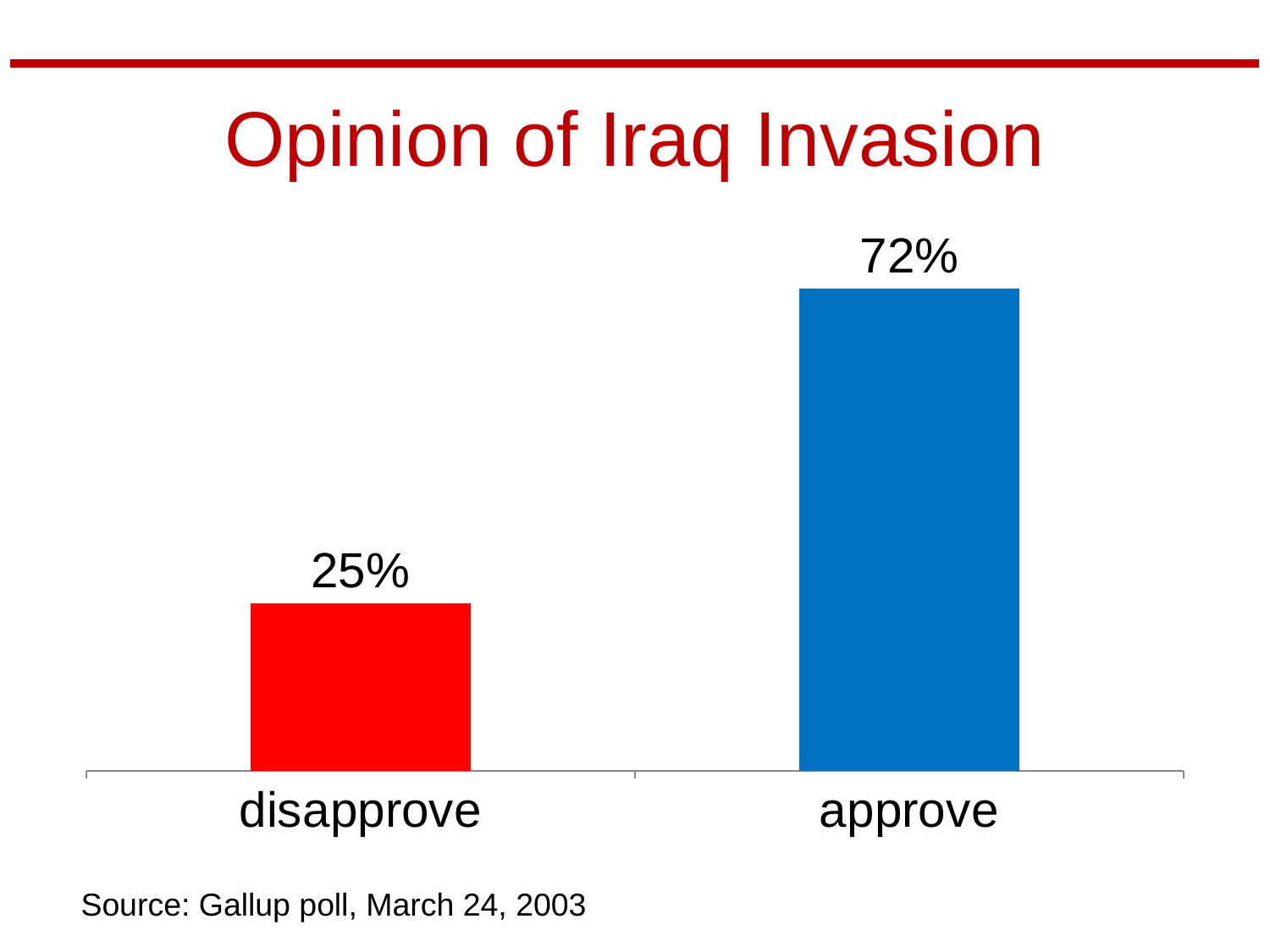

# Opinion of Iraq Invasion

### Chart

| Category | Series 1 |
|---|---|
| disapprove | 25.0 |
| approve | 72.0 |
Source: Gallup poll, March 24, 2003